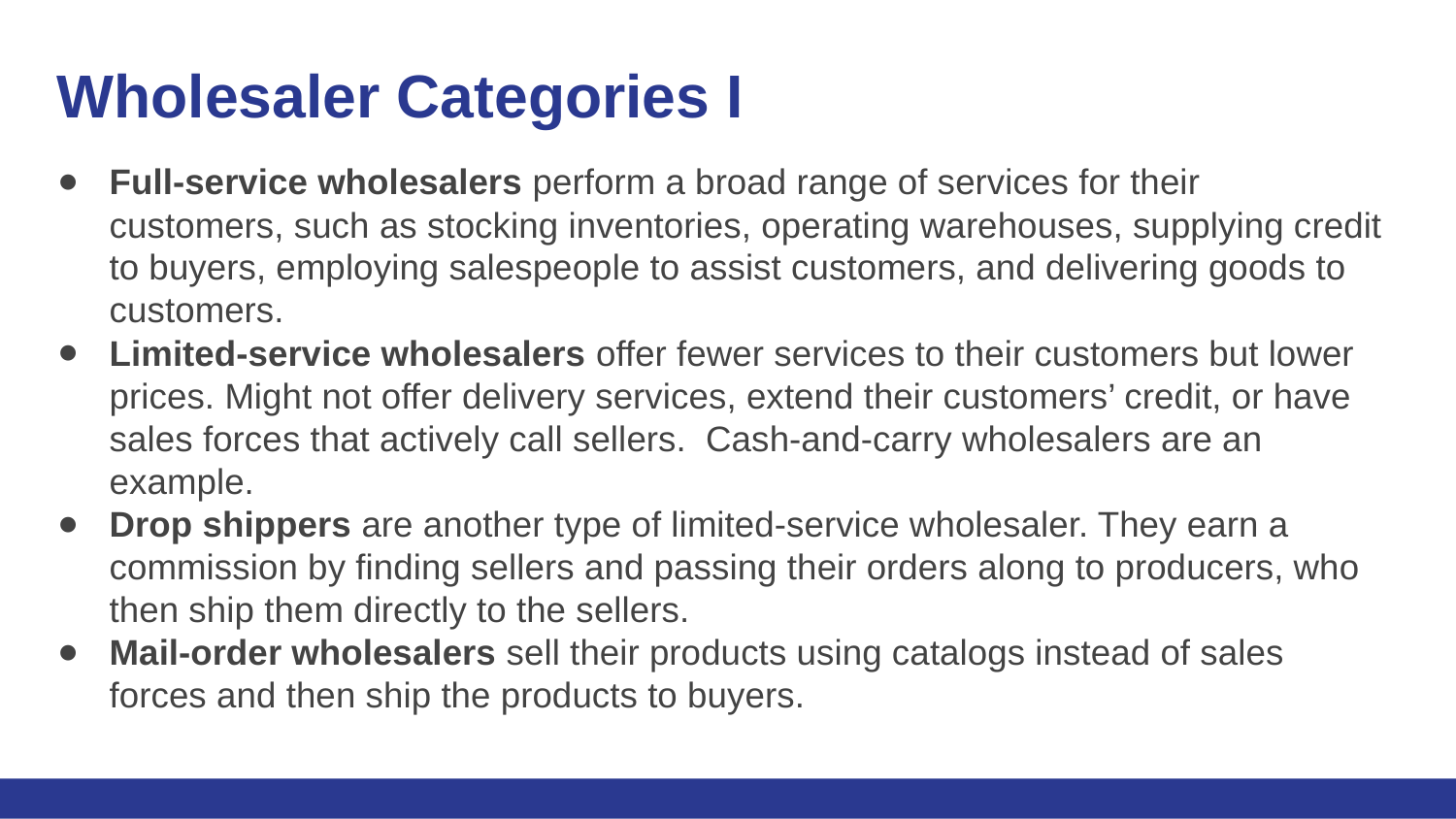

# Wholesaler Categories I
Full-service wholesalers perform a broad range of services for their customers, such as stocking inventories, operating warehouses, supplying credit to buyers, employing salespeople to assist customers, and delivering goods to customers.
Limited-service wholesalers offer fewer services to their customers but lower prices. Might not offer delivery services, extend their customers’ credit, or have sales forces that actively call sellers.  Cash-and-carry wholesalers are an example.
Drop shippers are another type of limited-service wholesaler. They earn a commission by finding sellers and passing their orders along to producers, who then ship them directly to the sellers.
Mail-order wholesalers sell their products using catalogs instead of sales forces and then ship the products to buyers.